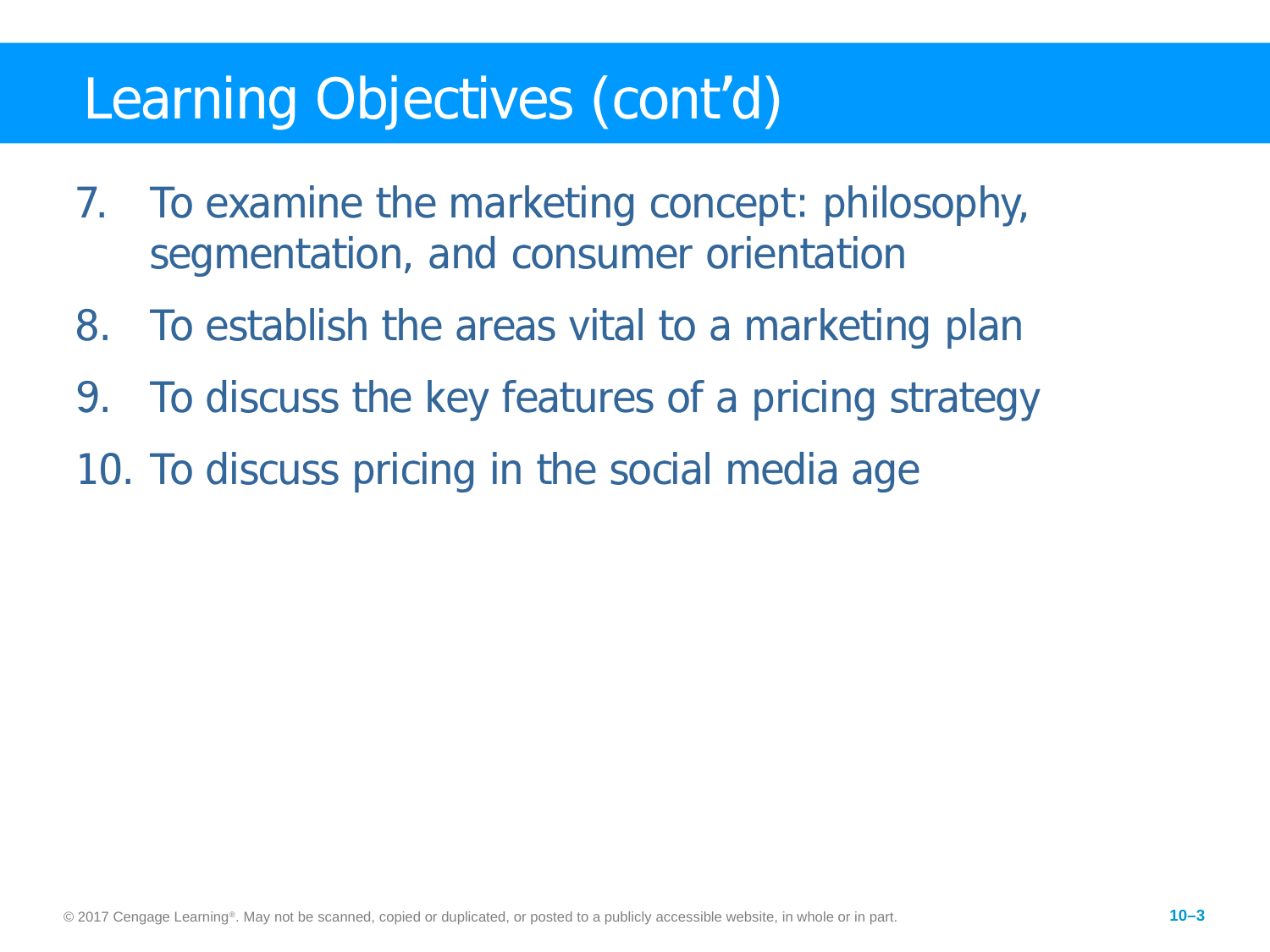

# Learning Objectives (cont’d)
To examine the marketing concept: philosophy, segmentation, and consumer orientation
To establish the areas vital to a marketing plan
To discuss the key features of a pricing strategy
To discuss pricing in the social media age
© 2017 Cengage Learning®. May not be scanned, copied or duplicated, or posted to a publicly accessible website, in whole or in part.
10–3